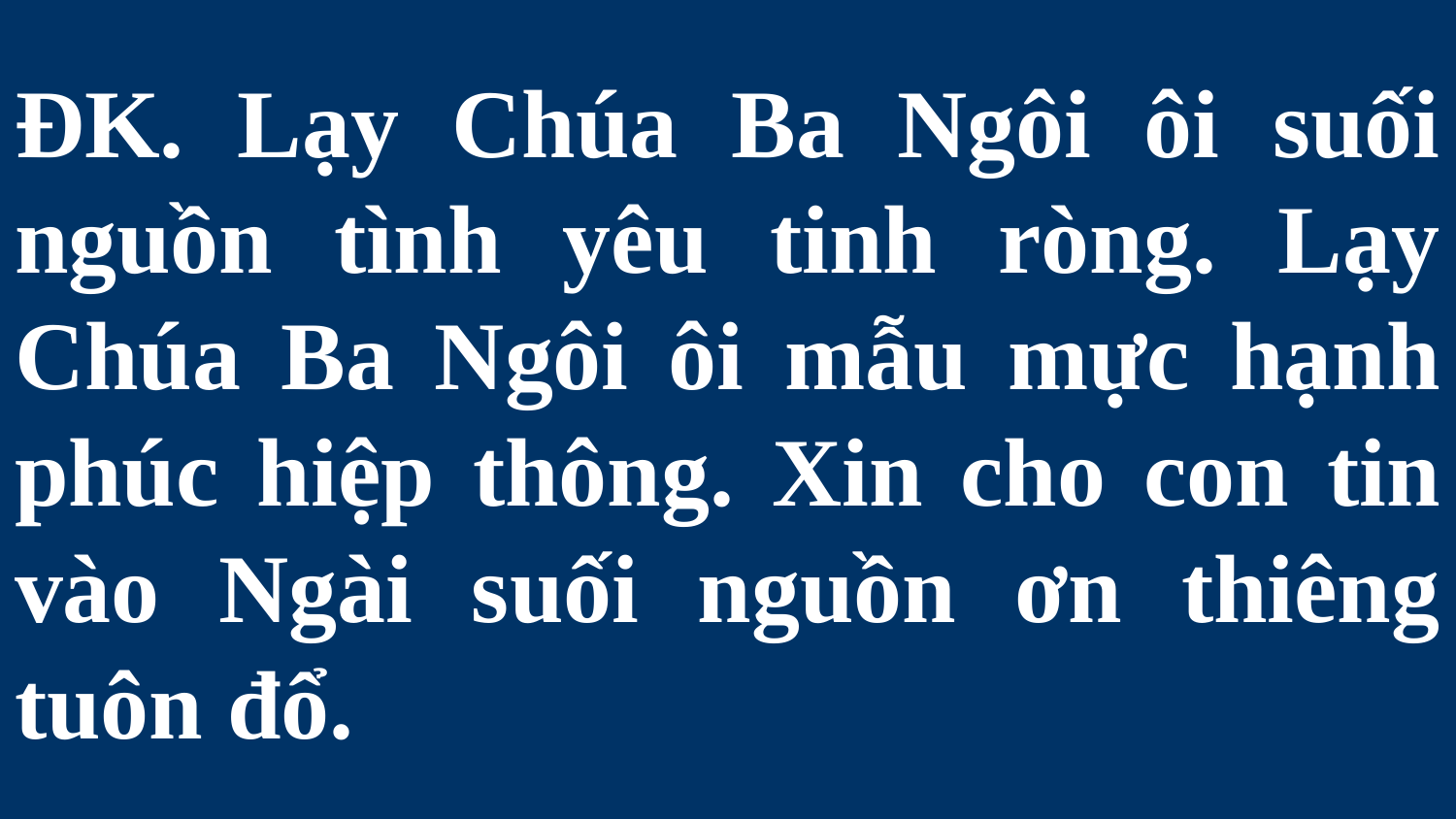

# ĐK. Lạy Chúa Ba Ngôi ôi suối nguồn tình yêu tinh ròng. Lạy Chúa Ba Ngôi ôi mẫu mực hạnh phúc hiệp thông. Xin cho con tin vào Ngài suối nguồn ơn thiêng tuôn đổ.